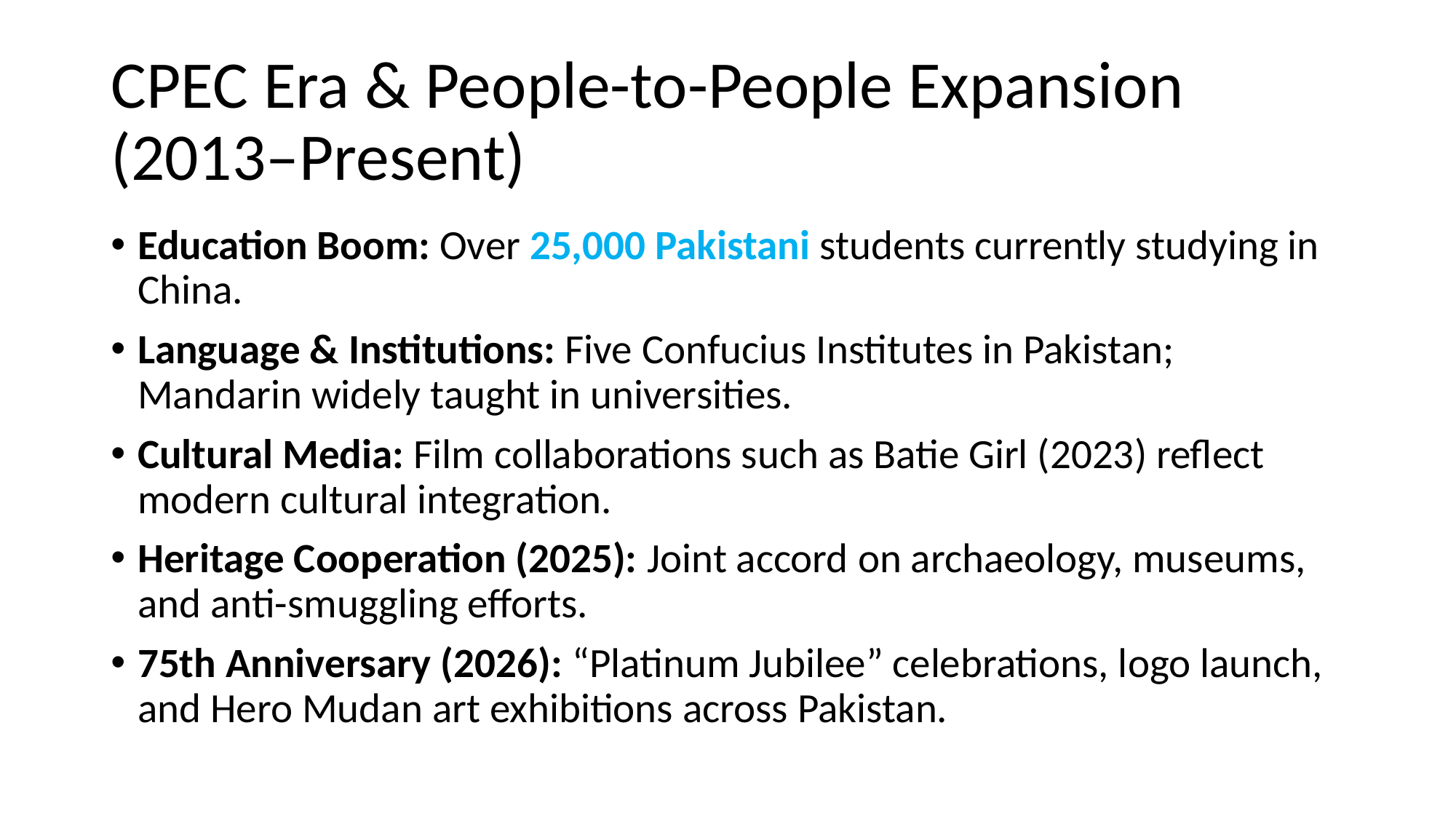

# CPEC Era & People-to-People Expansion (2013–Present)
Education Boom: Over 25,000 Pakistani students currently studying in China.
Language & Institutions: Five Confucius Institutes in Pakistan; Mandarin widely taught in universities.
Cultural Media: Film collaborations such as Batie Girl (2023) reflect modern cultural integration.
Heritage Cooperation (2025): Joint accord on archaeology, museums, and anti-smuggling efforts.
75th Anniversary (2026): “Platinum Jubilee” celebrations, logo launch, and Hero Mudan art exhibitions across Pakistan.